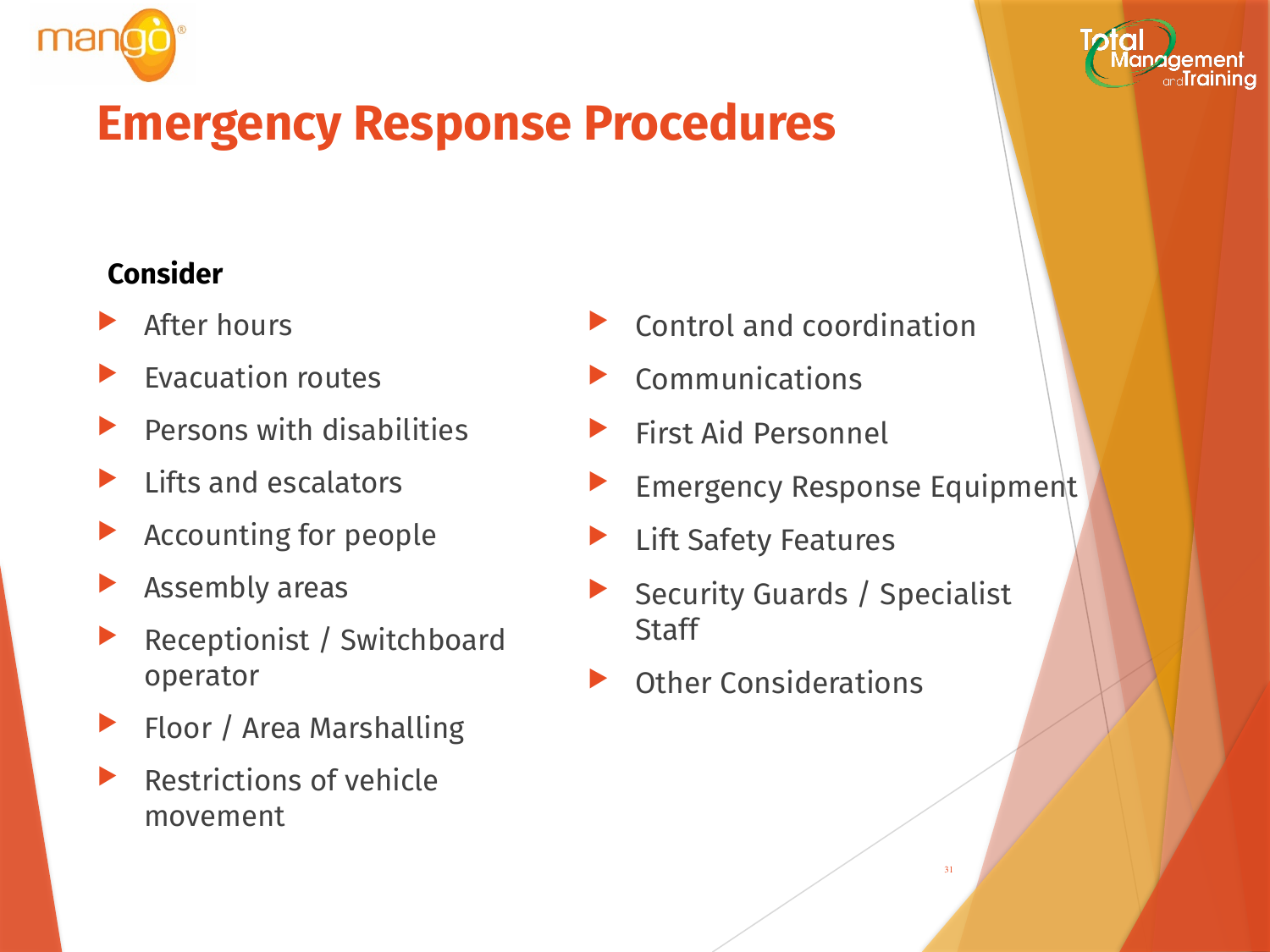

# Emergency Response Procedures
Consider
After hours
Evacuation routes
Persons with disabilities
Lifts and escalators
Accounting for people
Assembly areas
Receptionist / Switchboard operator
Floor / Area Marshalling
Restrictions of vehicle movement
Control and coordination
Communications
First Aid Personnel
Emergency Response Equipment
Lift Safety Features
Security Guards / Specialist Staff
Other Considerations
31